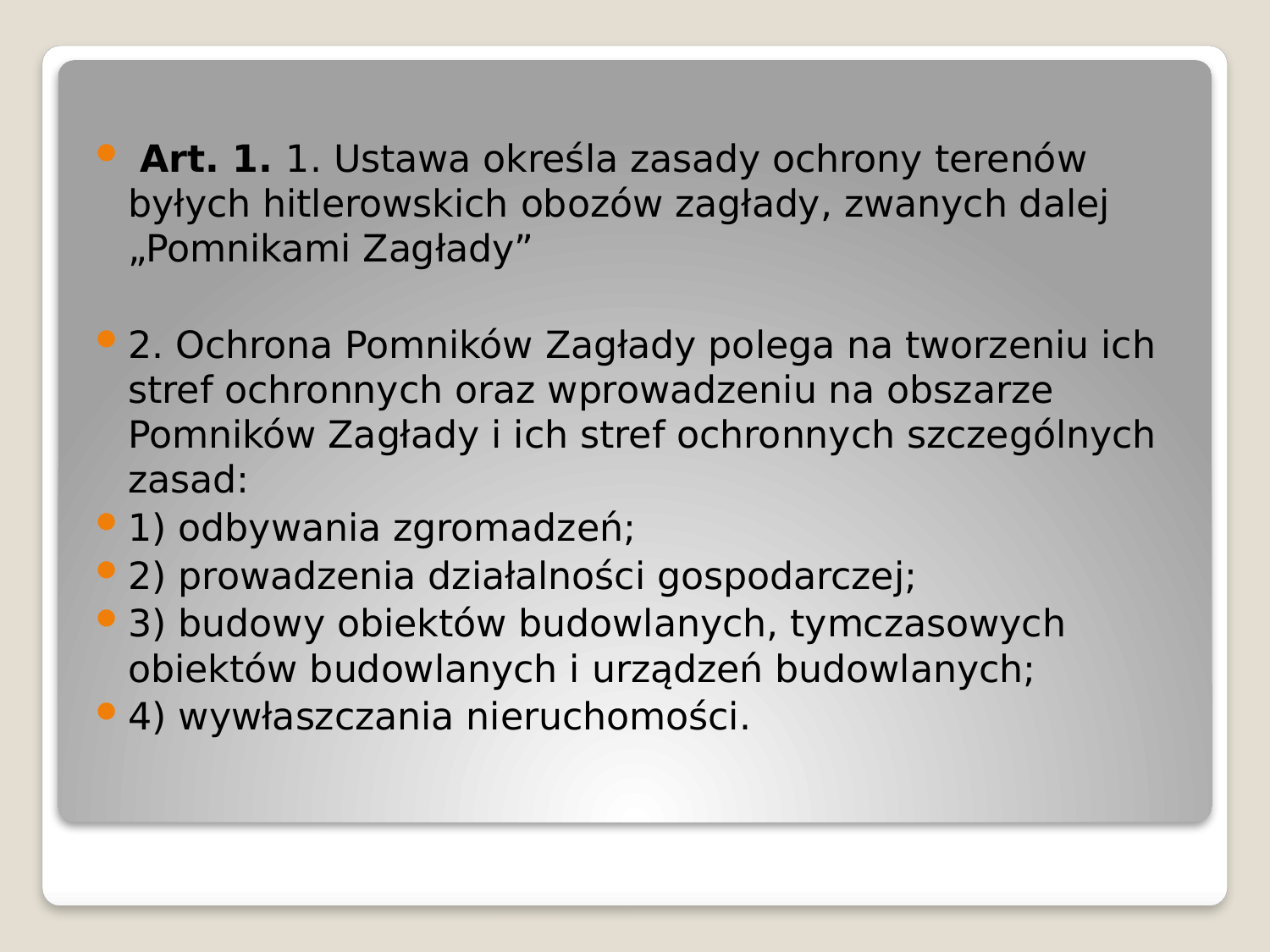

Art. 1. 1. Ustawa określa zasady ochrony terenów byłych hitlerowskich obozów zagłady, zwanych dalej „Pomnikami Zagłady”

2. Ochrona Pomników Zagłady polega na tworzeniu ich stref ochronnych oraz wprowadzeniu na obszarze Pomników Zagłady i ich stref ochronnych szczególnych zasad:
1) odbywania zgromadzeń;
2) prowadzenia działalności gospodarczej;
3) budowy obiektów budowlanych, tymczasowych obiektów budowlanych i urządzeń budowlanych;
4) wywłaszczania nieruchomości.
#